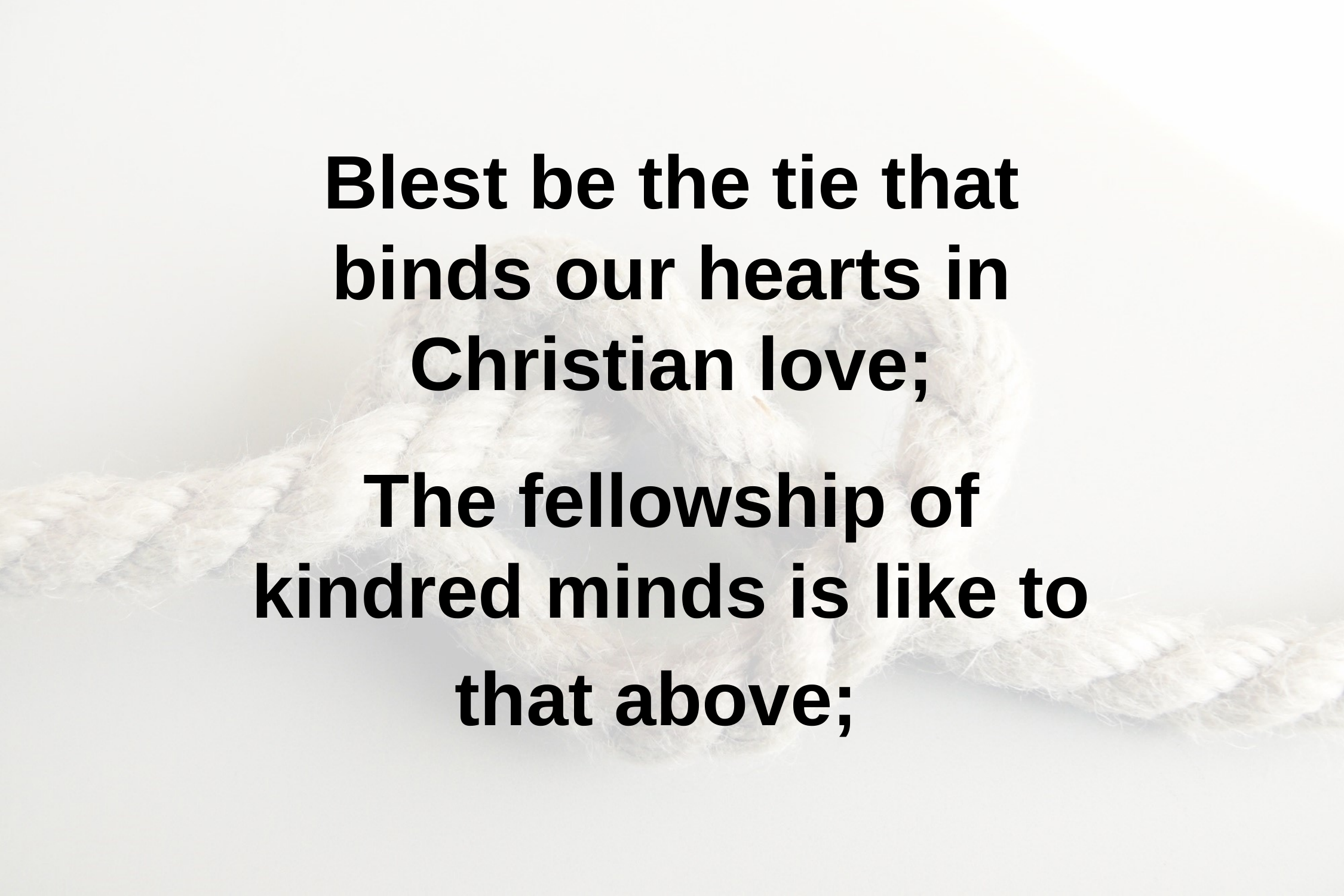

Blest be the tie that binds our hearts in Christian love;
The fellowship of kindred minds is like to that above;